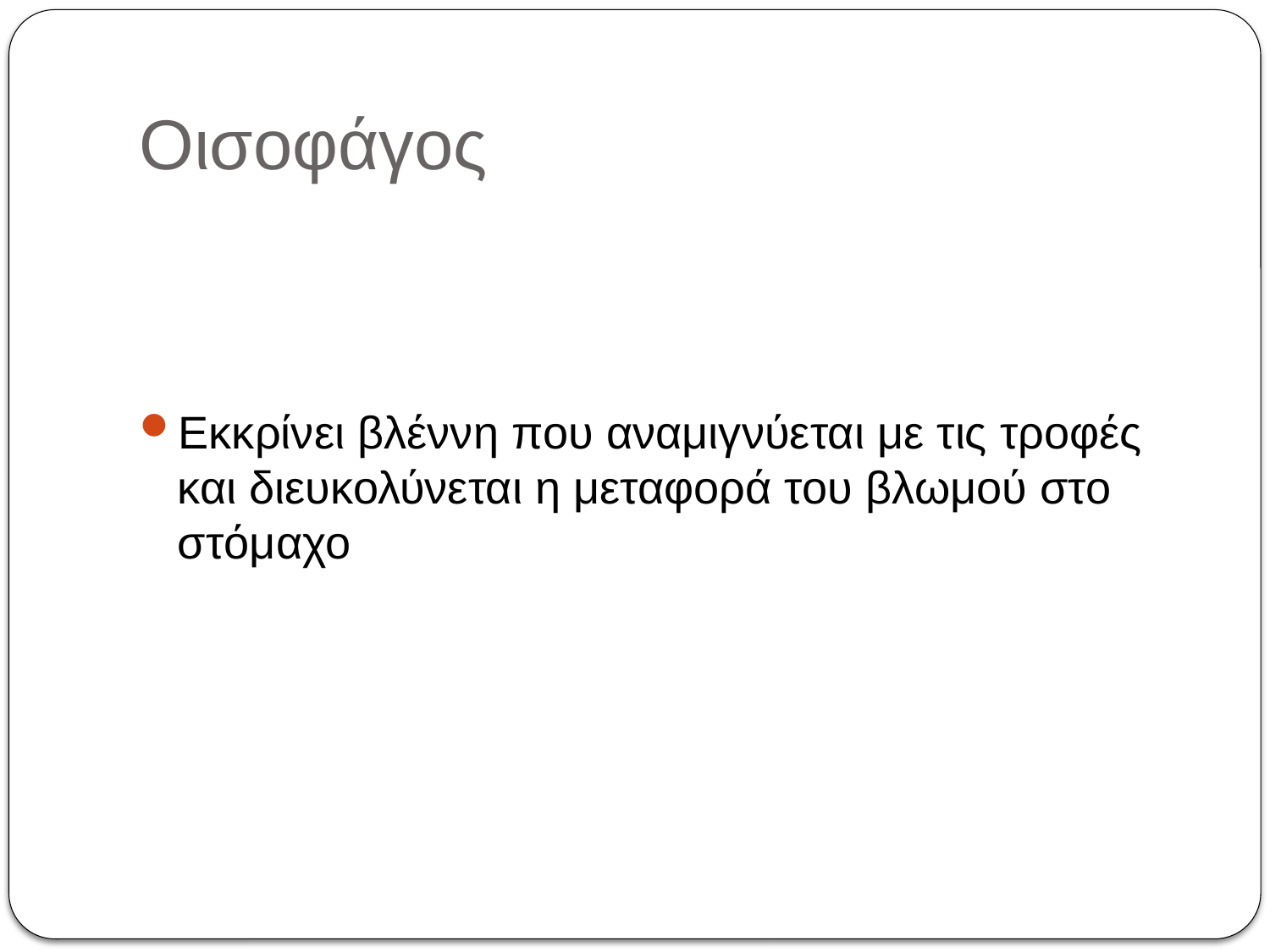

# Οισοφάγος

Εκκρίνει βλέννη που αναμιγνύεται με τις τροφές και διευκολύνεται η μεταφορά του βλωμού στο στόμαχο